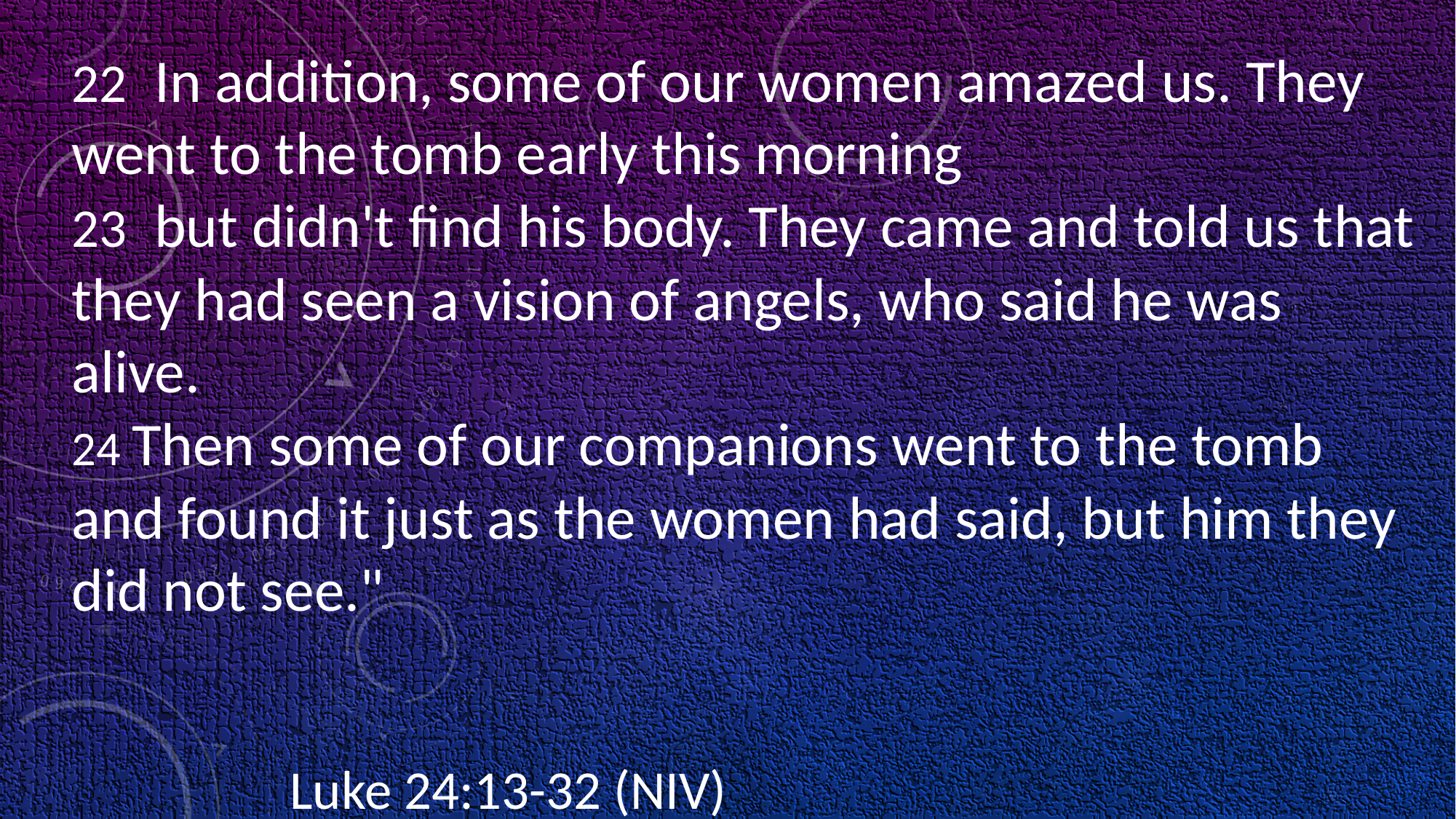

22  In addition, some of our women amazed us. They went to the tomb early this morning
23  but didn't find his body. They came and told us that they had seen a vision of angels, who said he was alive.
24 Then some of our companions went to the tomb and found it just as the women had said, but him they did not see."

														Luke 24:13-32 (NIV)